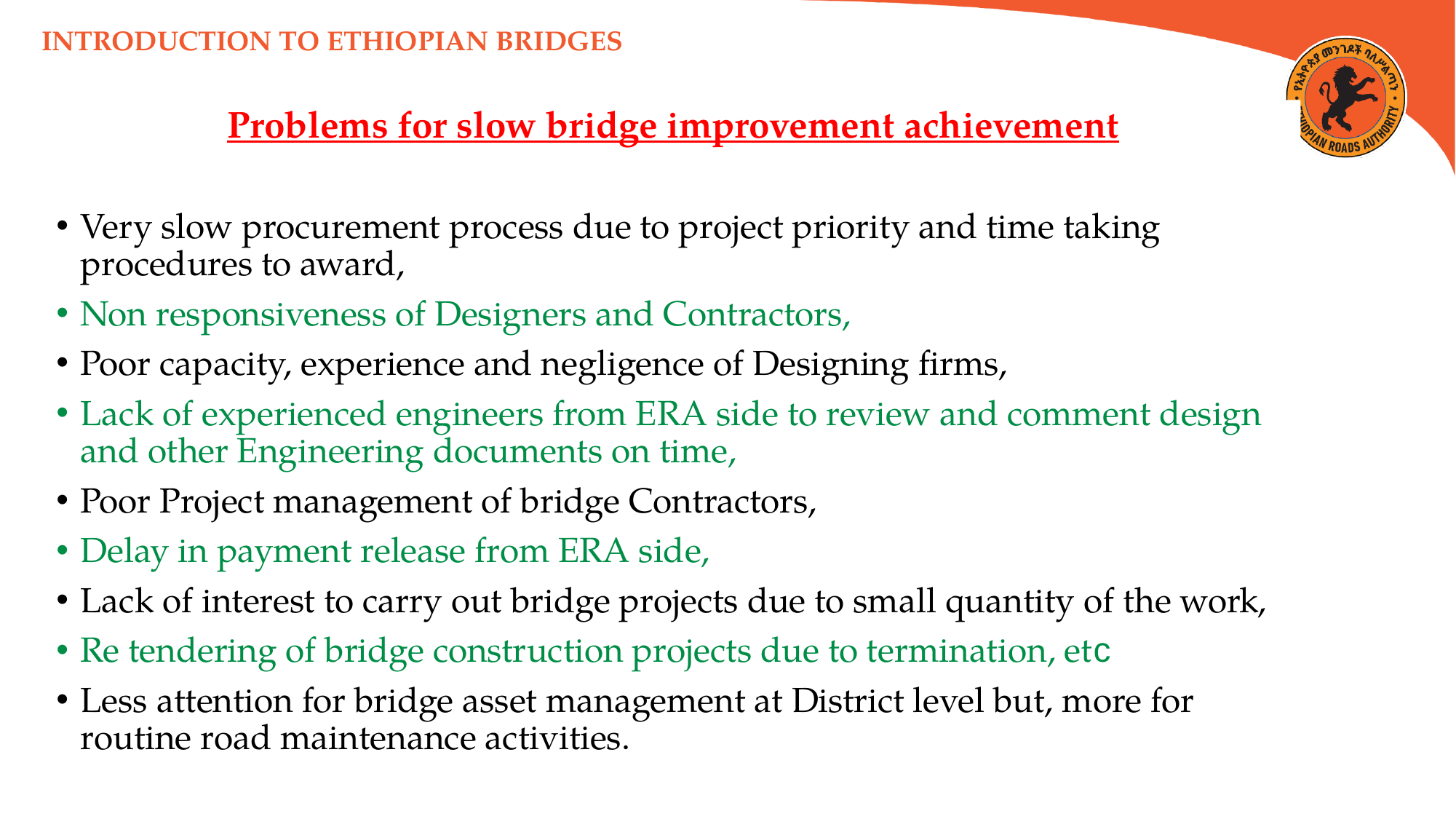

INTRODUCTION TO ETHIOPIAN BRIDGES
Problems for slow bridge improvement achievement

Very slow procurement process due to project priority and time taking procedures to award,
Non responsiveness of Designers and Contractors,
Poor capacity, experience and negligence of Designing firms,
Lack of experienced engineers from ERA side to review and comment design and other Engineering documents on time,
Poor Project management of bridge Contractors,
Delay in payment release from ERA side,
Lack of interest to carry out bridge projects due to small quantity of the work,
Re tendering of bridge construction projects due to termination, etc
Less attention for bridge asset management at District level but, more for routine road maintenance activities.